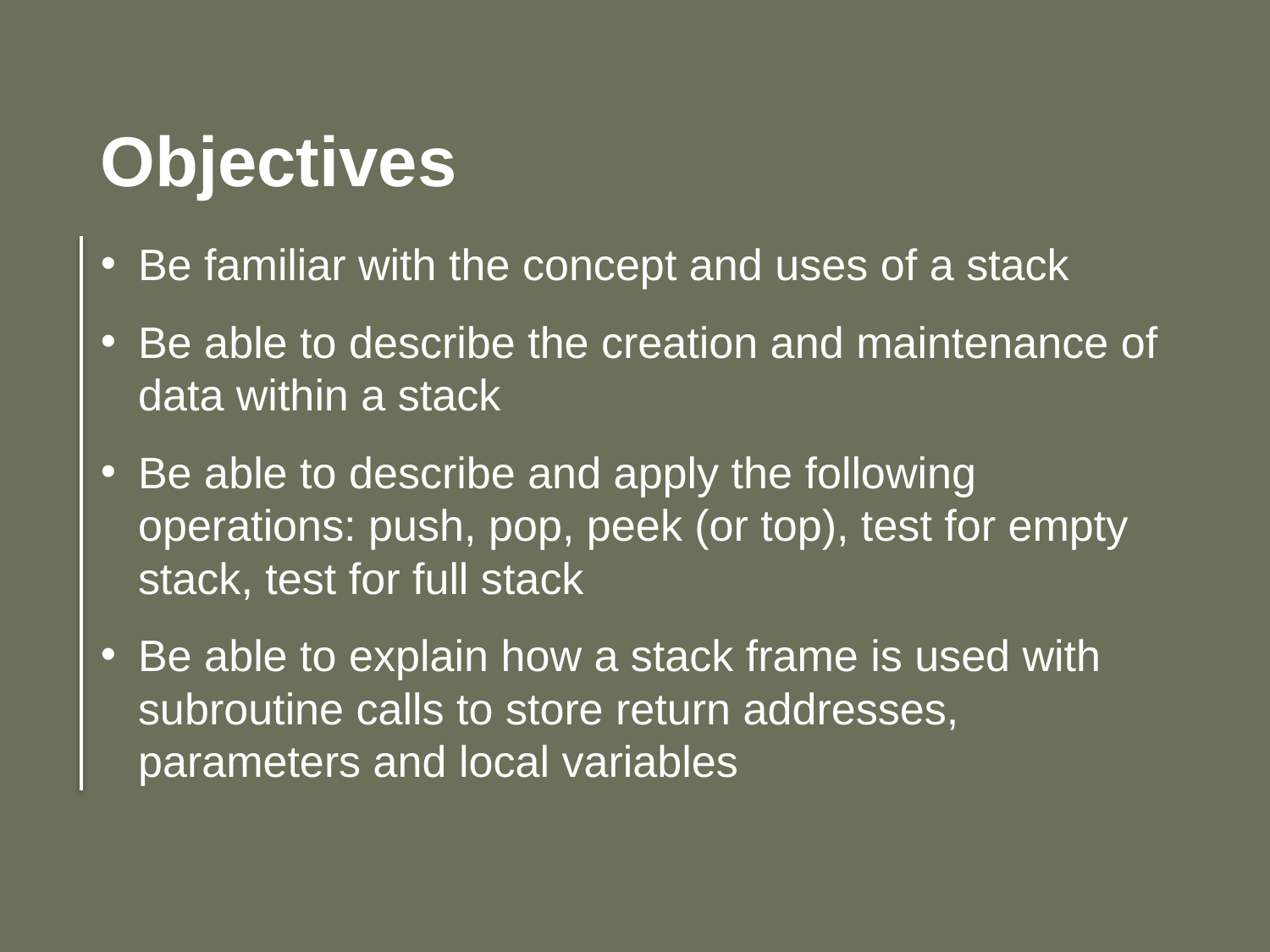

Objectives
Be familiar with the concept and uses of a stack
Be able to describe the creation and maintenance of data within a stack
Be able to describe and apply the following operations: push, pop, peek (or top), test for empty stack, test for full stack
Be able to explain how a stack frame is used with subroutine calls to store return addresses, parameters and local variables